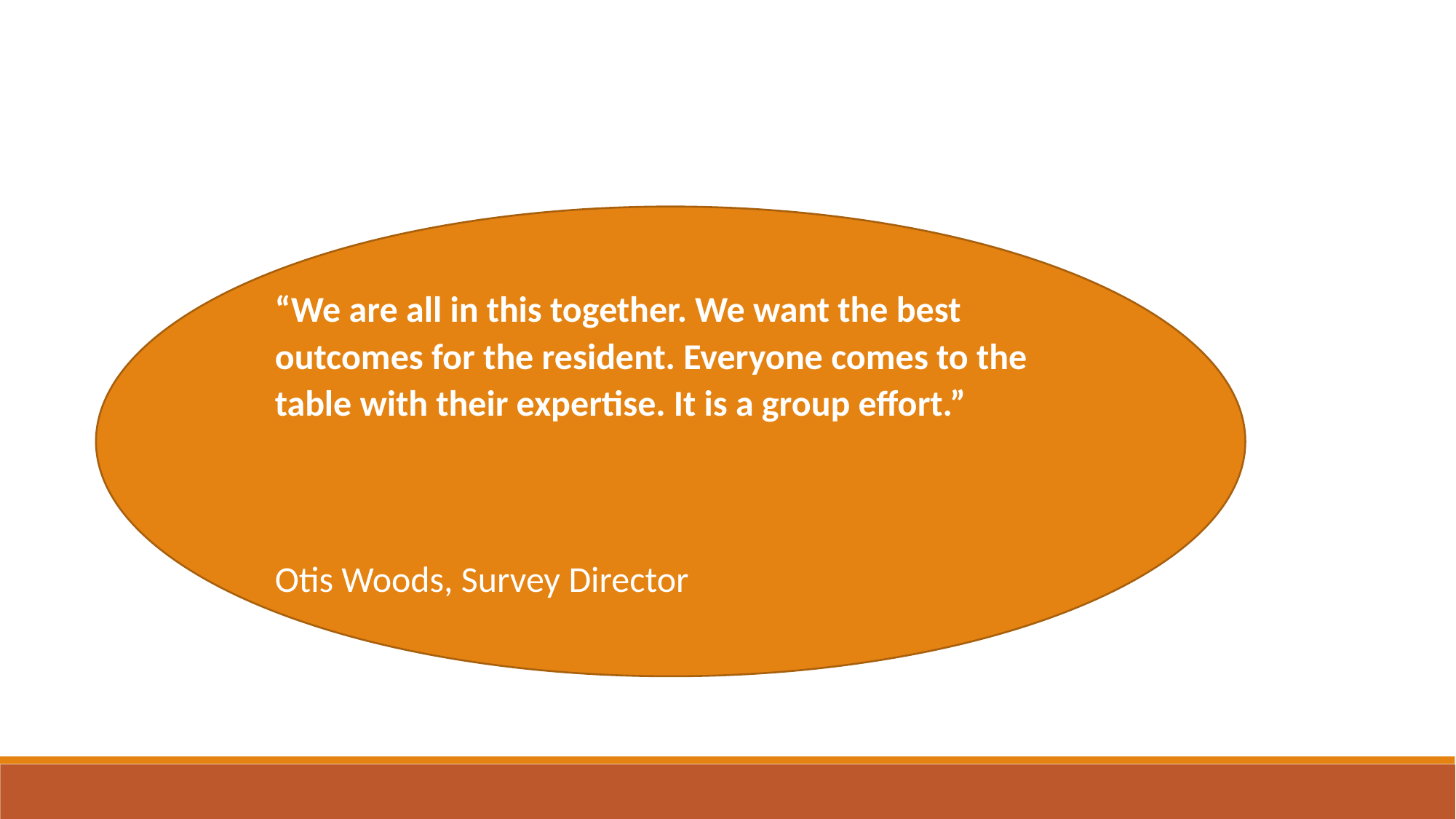

“We are all in this together. We want the best outcomes for the resident. Everyone comes to the table with their expertise. It is a group effort.”

Otis Woods, Survey Director